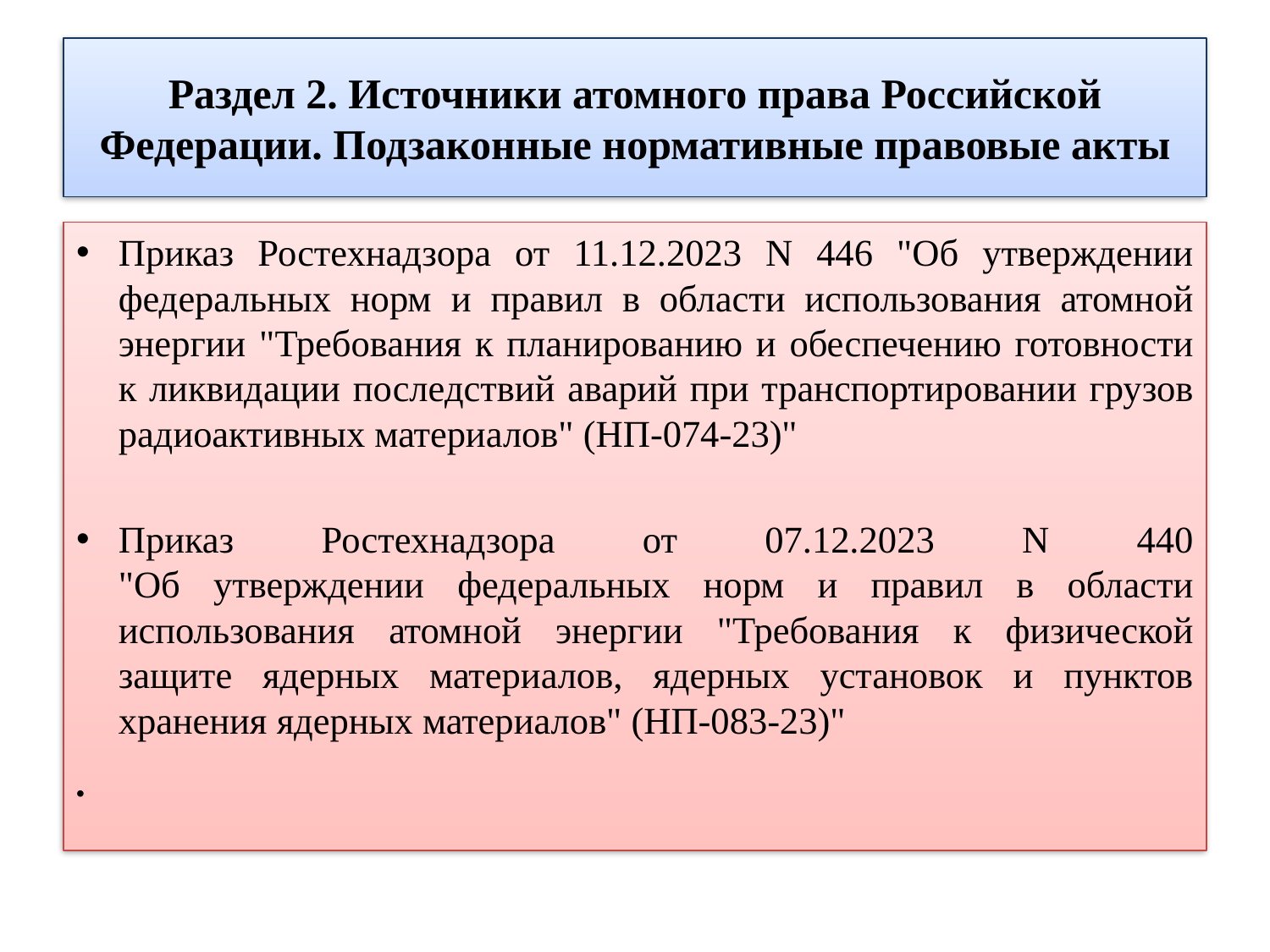

# Раздел 2. Источники атомного права Российской Федерации. Подзаконные нормативные правовые акты
Приказ Ростехнадзора от 11.12.2023 N 446 "Об утверждении федеральных норм и правил в области использования атомной энергии "Требования к планированию и обеспечению готовности к ликвидации последствий аварий при транспортировании грузов радиоактивных материалов" (НП-074-23)"

Приказ Ростехнадзора от 07.12.2023 N 440
"Об утверждении федеральных норм и правил в области использования атомной энергии "Требования к физической защите ядерных материалов, ядерных установок и пунктов хранения ядерных материалов" (НП-083-23)"